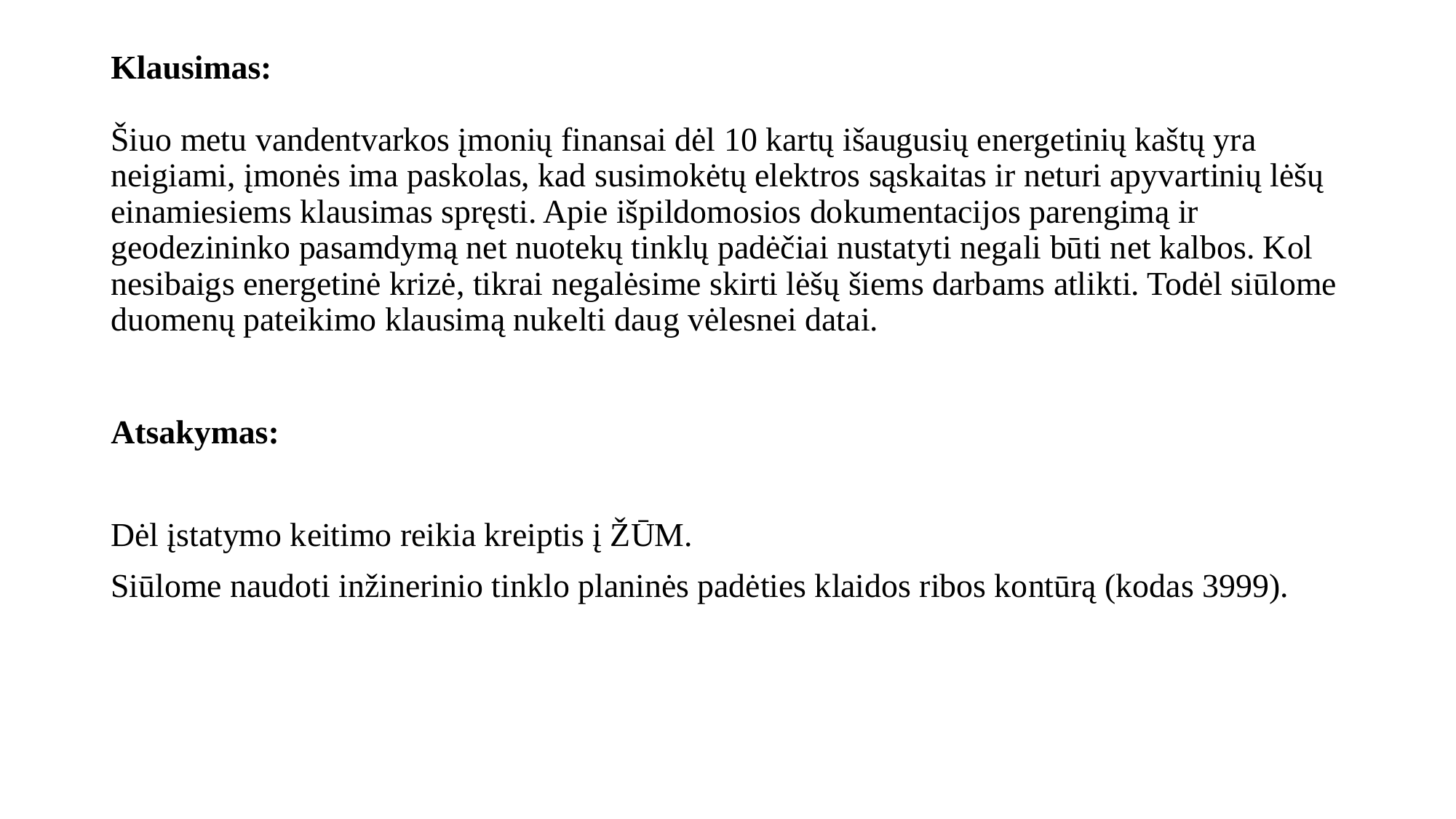

# Klausimas: Šiuo metu vandentvarkos įmonių finansai dėl 10 kartų išaugusių energetinių kaštų yra neigiami, įmonės ima paskolas, kad susimokėtų elektros sąskaitas ir neturi apyvartinių lėšų einamiesiems klausimas spręsti. Apie išpildomosios dokumentacijos parengimą ir geodezininko pasamdymą net nuotekų tinklų padėčiai nustatyti negali būti net kalbos. Kol nesibaigs energetinė krizė, tikrai negalėsime skirti lėšų šiems darbams atlikti. Todėl siūlome duomenų pateikimo klausimą nukelti daug vėlesnei datai.
Atsakymas:

Dėl įstatymo keitimo reikia kreiptis į ŽŪM.
Siūlome naudoti inžinerinio tinklo planinės padėties klaidos ribos kontūrą (kodas 3999).